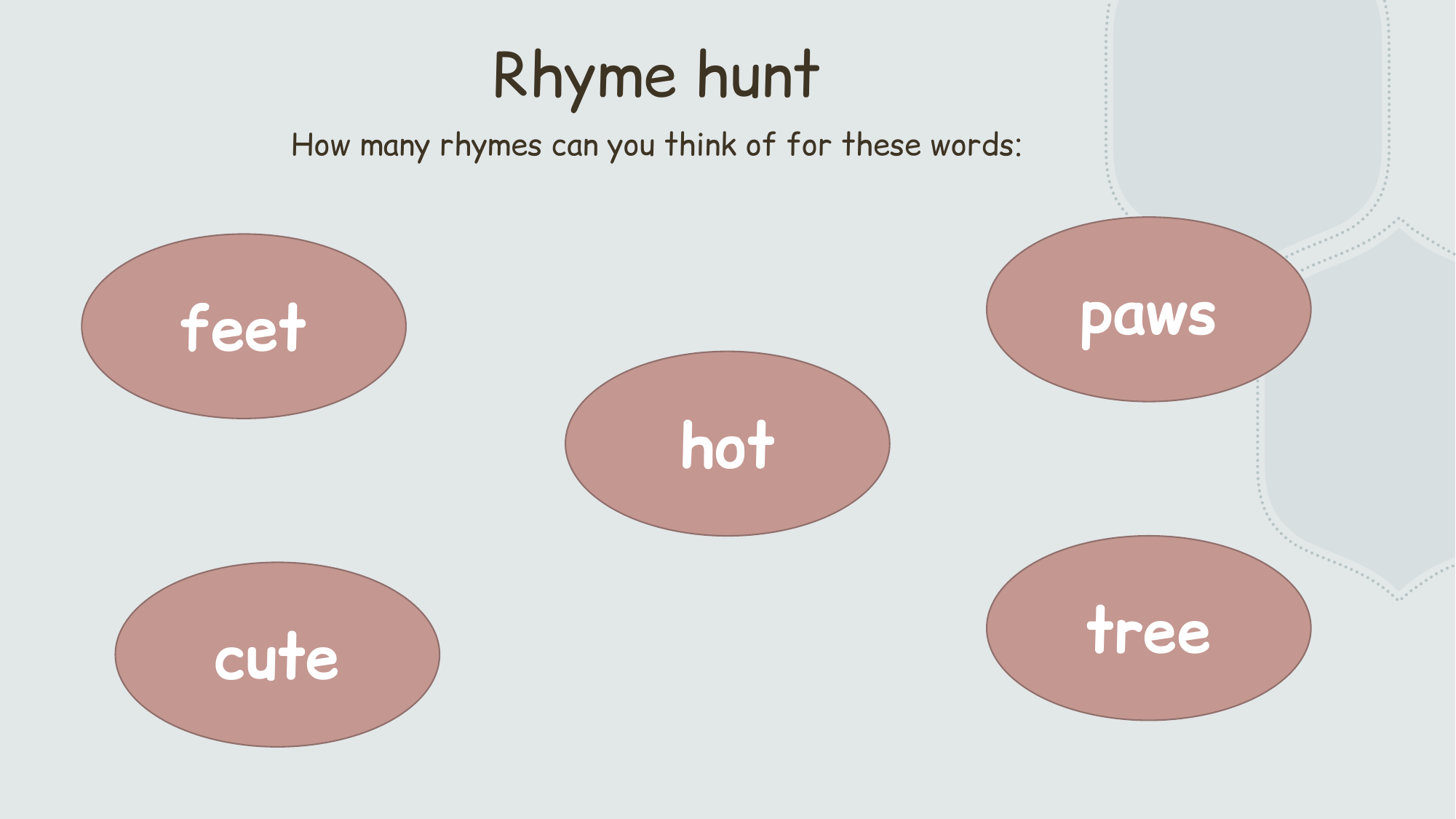

# Rhyme hunt
How many rhymes can you think of for these words:

paws
feet
hot
tree
cute